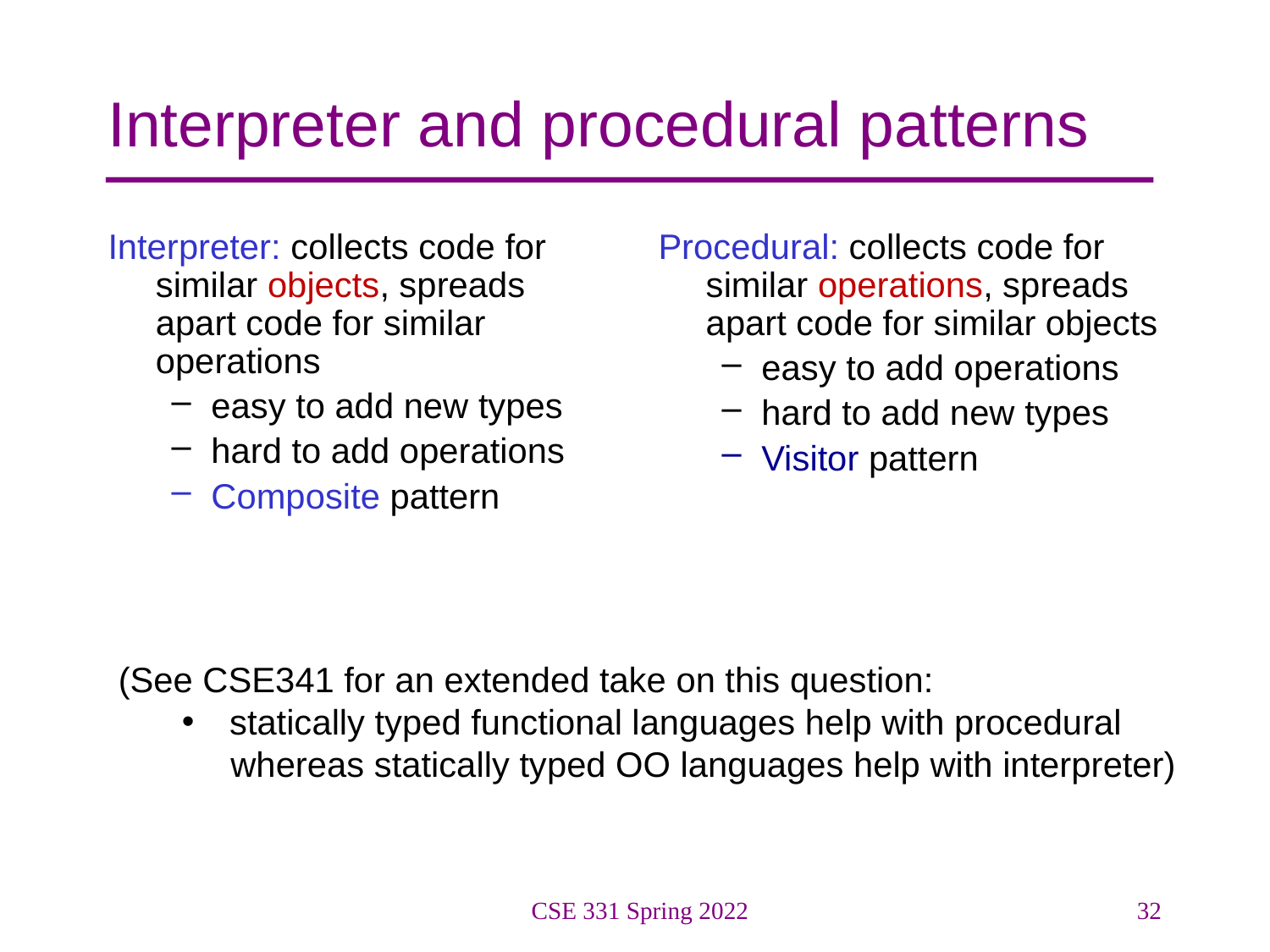

# Interpreter and procedural patterns
Interpreter: collects code for similar objects, spreads apart code for similar operations
easy to add new types
hard to add operations
Composite pattern

Procedural: collects code for similar operations, spreads apart code for similar objects
easy to add operations
hard to add new types
Visitor pattern
(See CSE341 for an extended take on this question:
statically typed functional languages help with procedural
     whereas statically typed OO languages help with interpreter)
CSE 331 Spring 2022

32